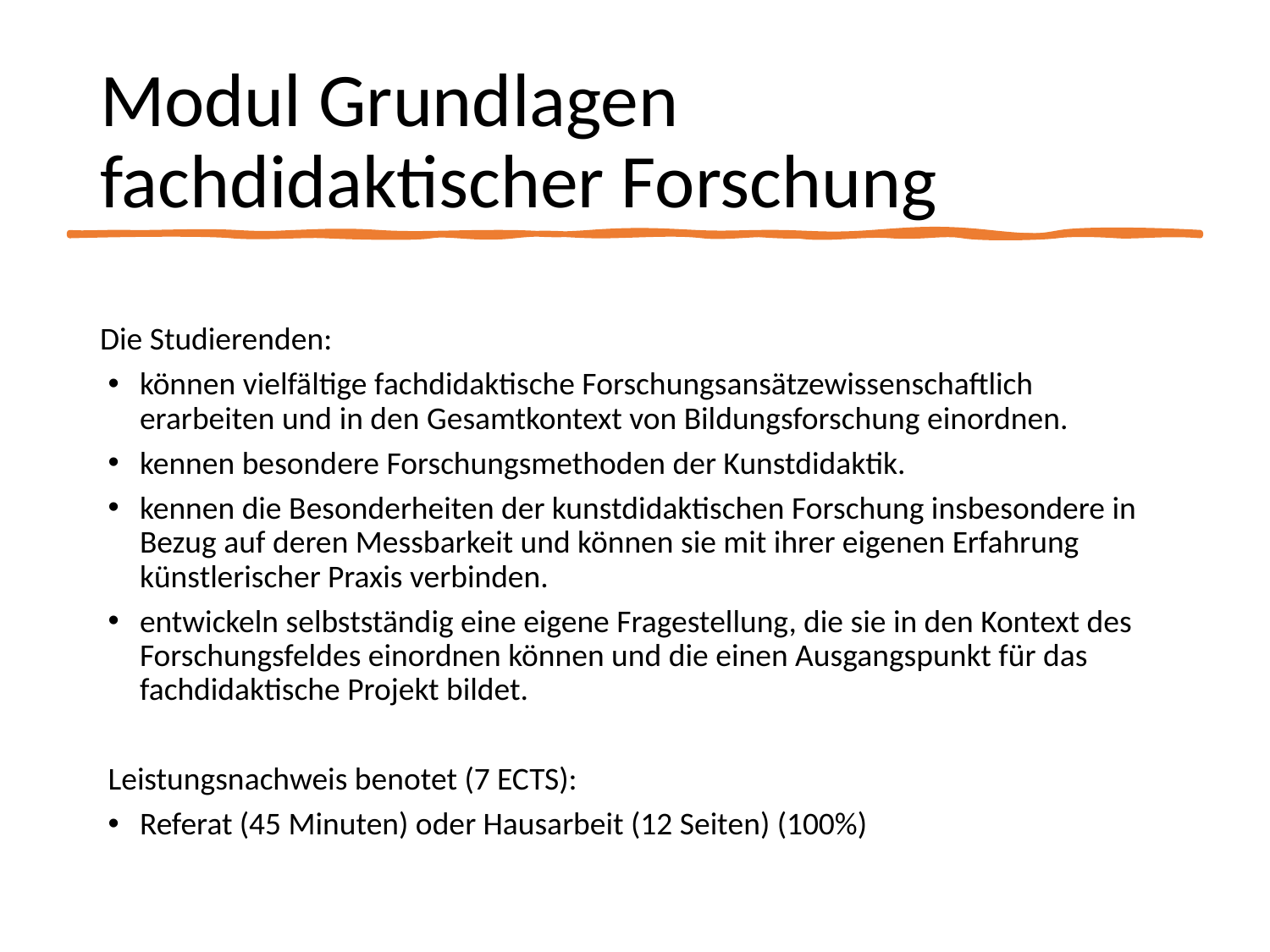

# Modul Grundlagen fachdidaktischer Forschung

Die Studierenden:
können vielfältige fachdidaktische Forschungsansätzewissenschaftlich erarbeiten und in den Gesamtkontext von Bildungsforschung einordnen.
kennen besondere Forschungsmethoden der Kunstdidaktik.
kennen die Besonderheiten der kunstdidaktischen Forschung insbesondere in Bezug auf deren Messbarkeit und können sie mit ihrer eigenen Erfahrung künstlerischer Praxis verbinden.
entwickeln selbstständig eine eigene Fragestellung, die sie in den Kontext des Forschungsfeldes einordnen können und die einen Ausgangspunkt für das fachdidaktische Projekt bildet.

Leistungsnachweis benotet (7 ECTS):
Referat (45 Minuten) oder Hausarbeit (12 Seiten) (100%)